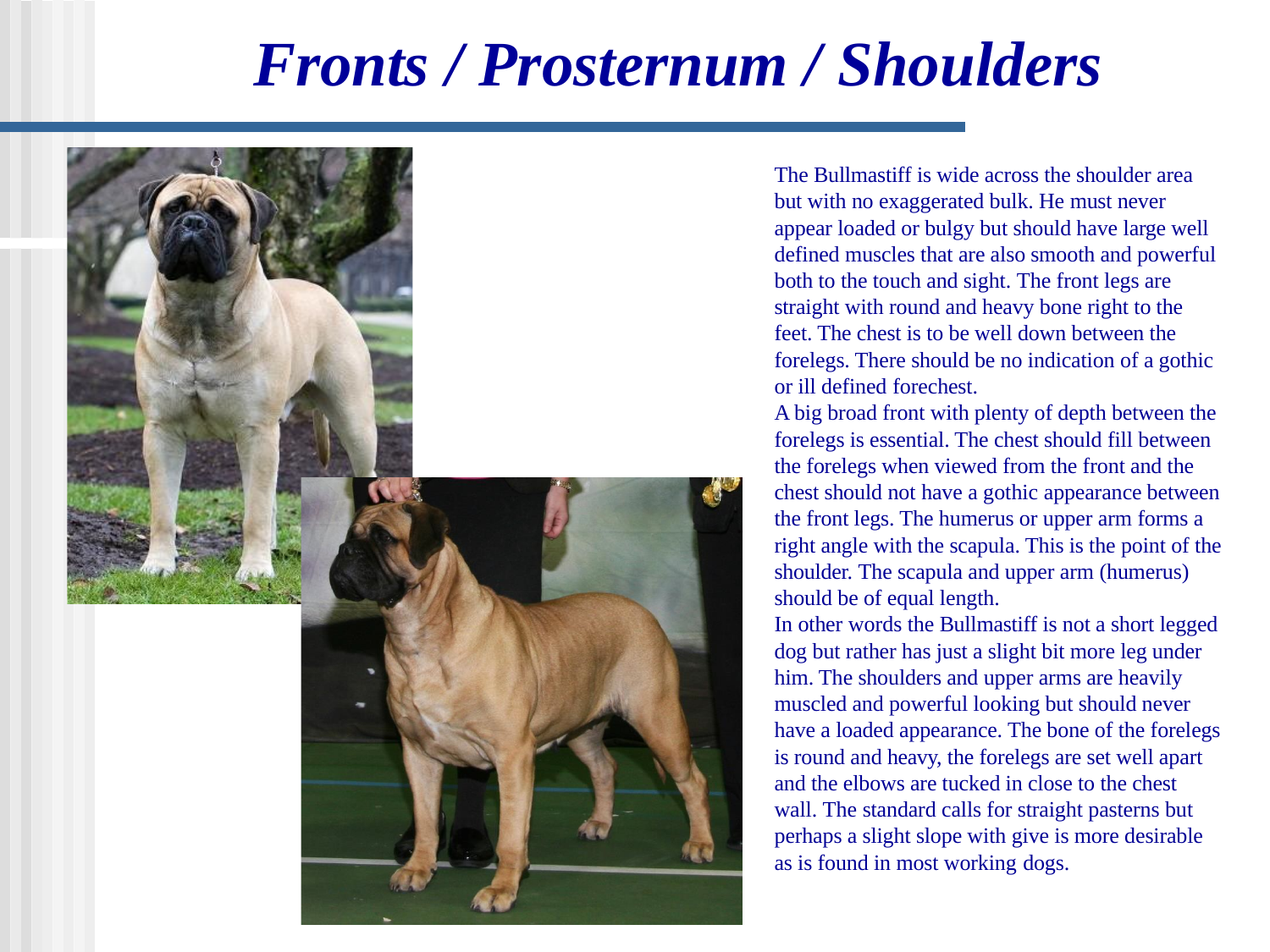

# Fronts / Prosternum / Shoulders

The Bullmastiff is wide across the shoulder area  but with no exaggerated bulk. He must never  appear loaded or bulgy but should have large well  defined muscles that are also smooth and powerful  both to the touch and sight. The front legs are  straight with round and heavy bone right to the  feet. The chest is to be well down between the  forelegs. There should be no indication of a gothic  or ill defined forechest.
A big broad front with plenty of depth between the  forelegs is essential. The chest should fill between  the forelegs when viewed from the front and the  chest should not have a gothic appearance between  the front legs. The humerus or upper arm forms a  right angle with the scapula. This is the point of the  shoulder. The scapula and upper arm (humerus)  should be of equal length.
In other words the Bullmastiff is not a short legged  dog but rather has just a slight bit more leg under  him. The shoulders and upper arms are heavily  muscled and powerful looking but should never  have a loaded appearance. The bone of the forelegs  is round and heavy, the forelegs are set well apart  and the elbows are tucked in close to the chest  wall. The standard calls for straight pasterns but  perhaps a slight slope with give is more desirable  as is found in most working dogs.